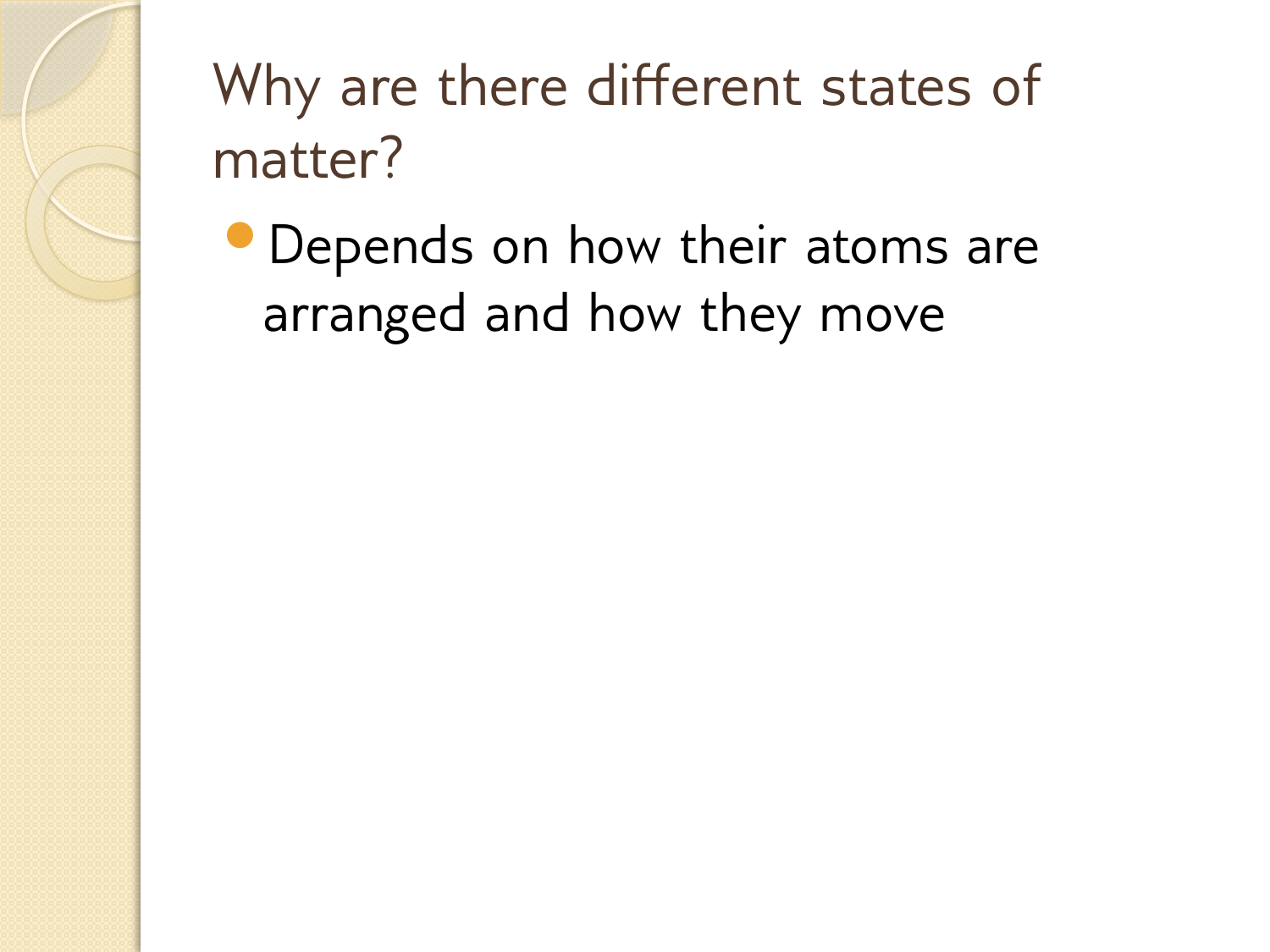

# Why are there different states of matter?
Depends on how their atoms are arranged and how they move